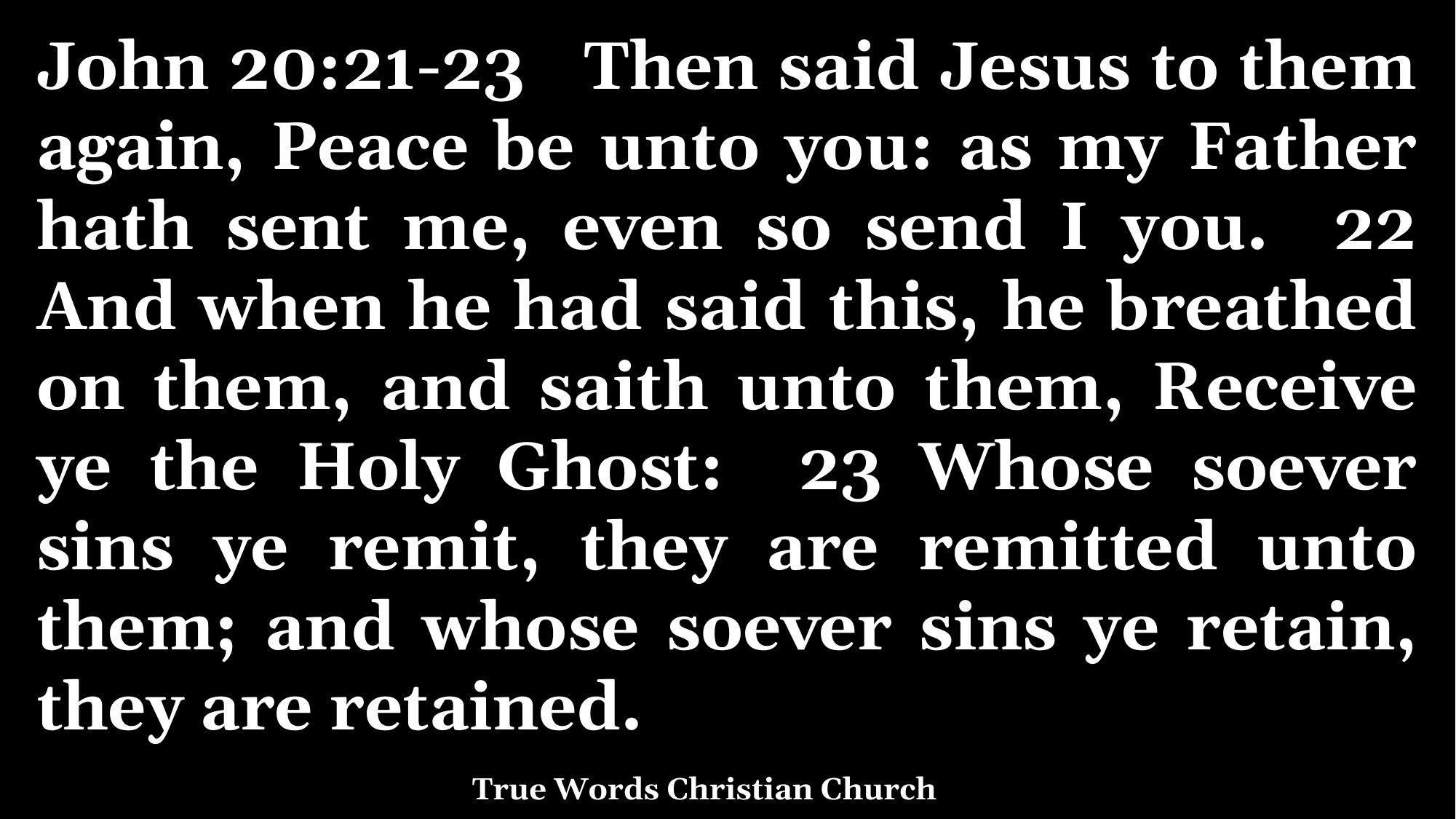

John 20:21-23   Then said Jesus to them again, Peace be unto you: as my Father hath sent me, even so send I you.  22 And when he had said this, he breathed on them, and saith unto them, Receive ye the Holy Ghost:  23 Whose soever sins ye remit, they are remitted unto them; and whose soever sins ye retain, they are retained.
True Words Christian Church